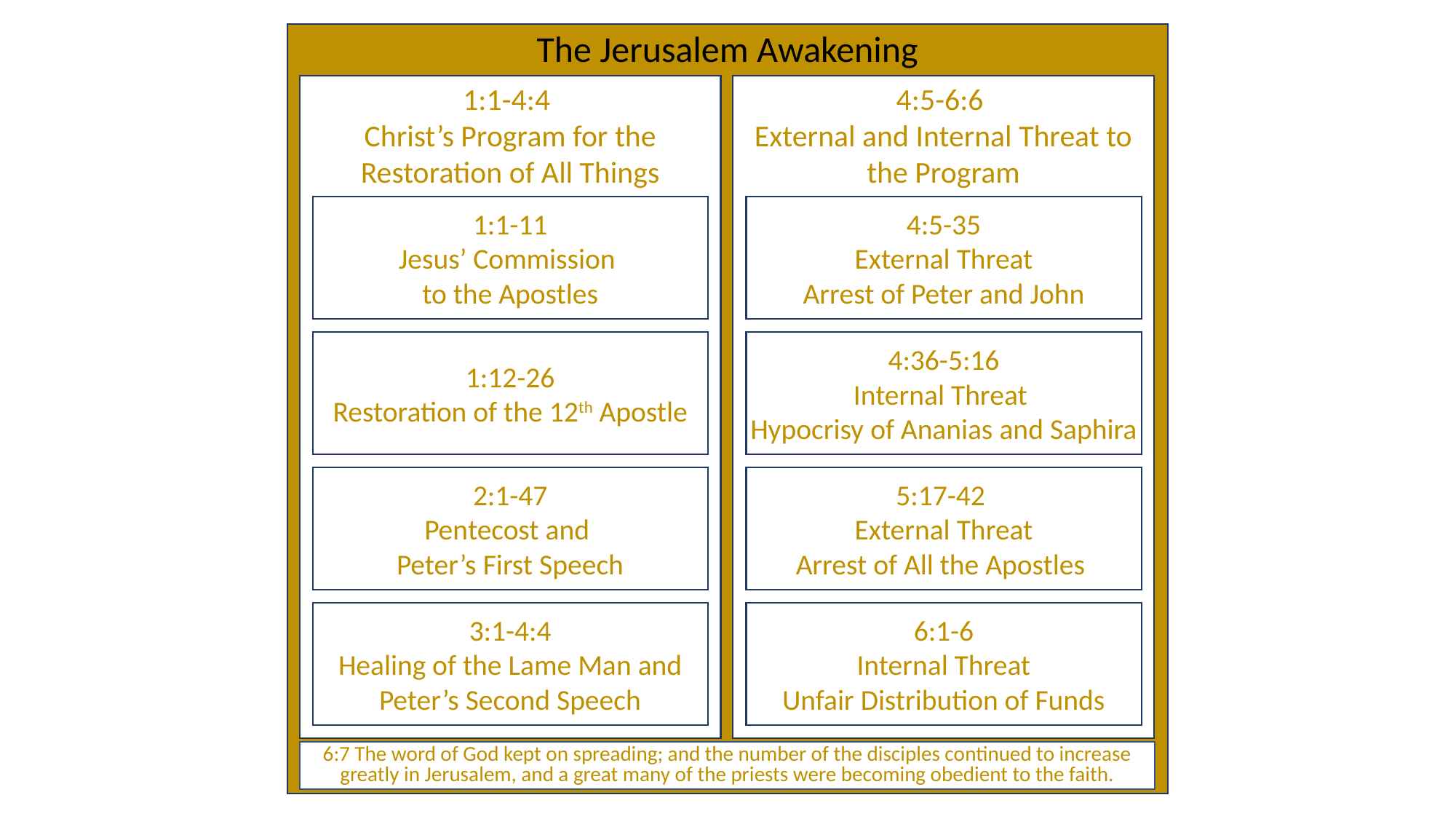

The Jerusalem Awakening
1:1-4:4
Christ’s Program for the Restoration of All Things
4:5-6:6
External and Internal Threat to the Program
1:1-11
Jesus’ Commission
to the Apostles
4:5-35
External Threat
Arrest of Peter and John
1:12-26
Restoration of the 12th Apostle
4:36-5:16
Internal Threat
Hypocrisy of Ananias and Saphira
2:1-47
Pentecost and
Peter’s First Speech
5:17-42
External Threat
Arrest of All the Apostles
3:1-4:4
Healing of the Lame Man and Peter’s Second Speech
6:1-6
Internal Threat
Unfair Distribution of Funds
6:7 The word of God kept on spreading; and the number of the disciples continued to increase greatly in Jerusalem, and a great many of the priests were becoming obedient to the faith.